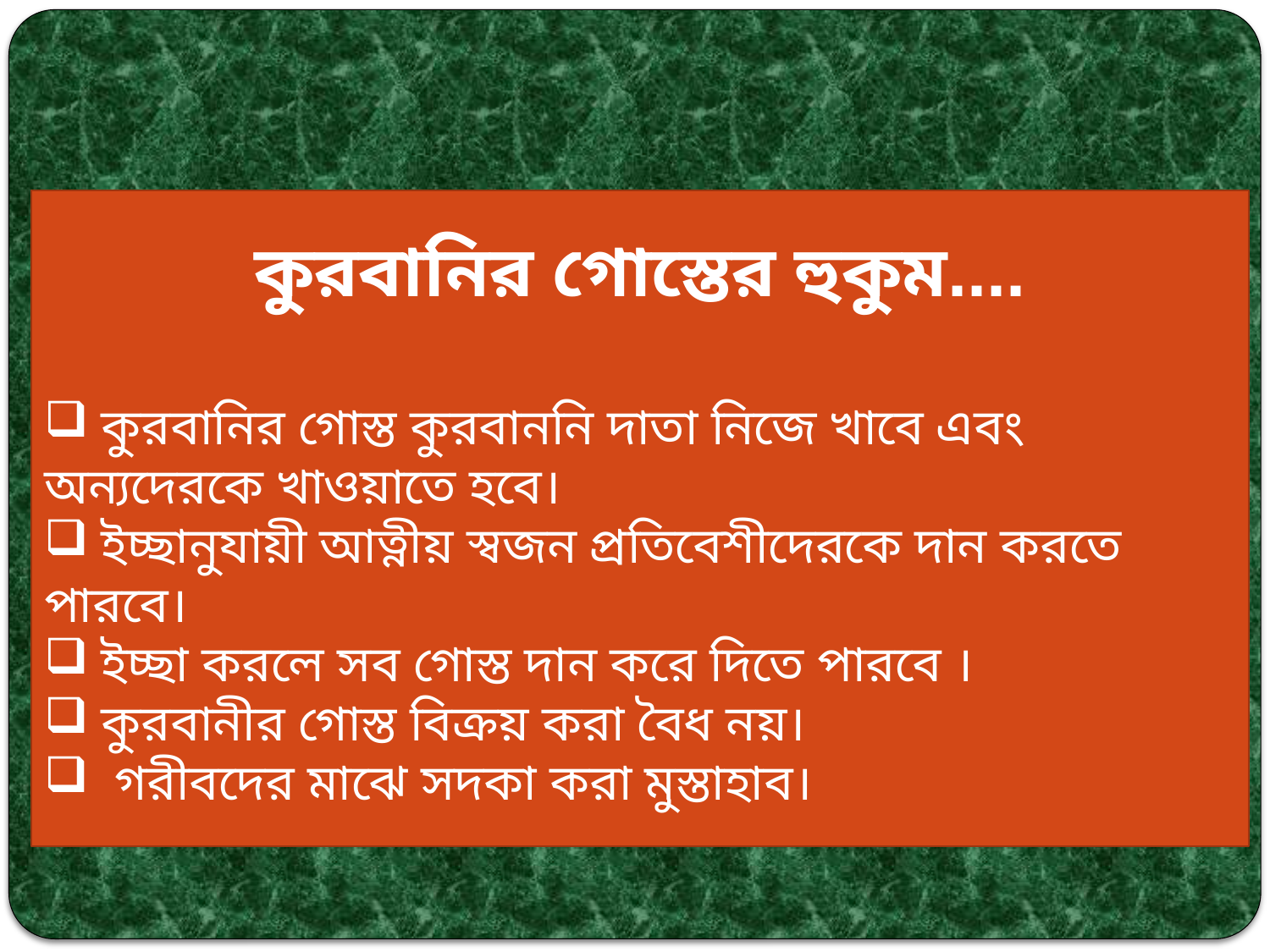

কুরবানির গোস্তের হুকুম....

 কুরবানির গোস্ত কুরবাননি দাতা নিজে খাবে এবং অন্যদেরকে খাওয়াতে হবে।
 ইচ্ছানুযায়ী আত্নীয় স্বজন প্রতিবেশীদেরকে দান করতে পারবে।
 ইচ্ছা করলে সব গোস্ত দান করে দিতে পারবে ।
 কুরবানীর গোস্ত বিক্রয় করা বৈধ নয়।
  গরীবদের মাঝে সদকা করা মুস্তাহাব।